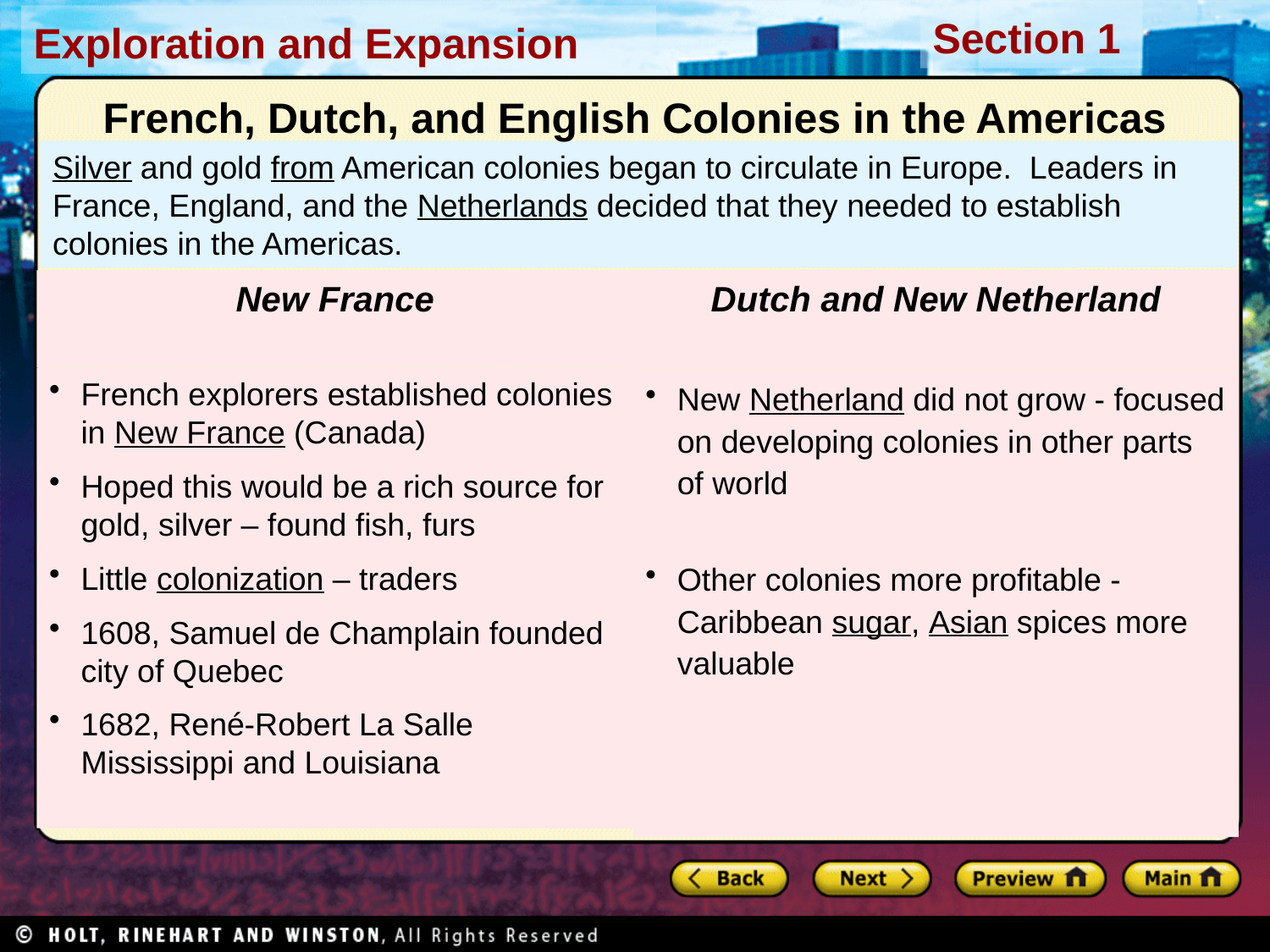

French, Dutch, and English Colonies in the Americas
Silver and gold from American colonies began to circulate in Europe.  Leaders in France, England, and the Netherlands decided that they needed to establish colonies in the Americas.
Dutch and New Netherland
New Netherland did not grow - focused on developing colonies in other parts of world

Other colonies more profitable - Caribbean sugar, Asian spices more valuable
New France
French explorers established colonies in New France (Canada)
Hoped this would be a rich source for gold, silver – found fish, furs
Little colonization – traders
1608, Samuel de Champlain founded city of Quebec
1682, René-Robert La Salle Mississippi and Louisiana